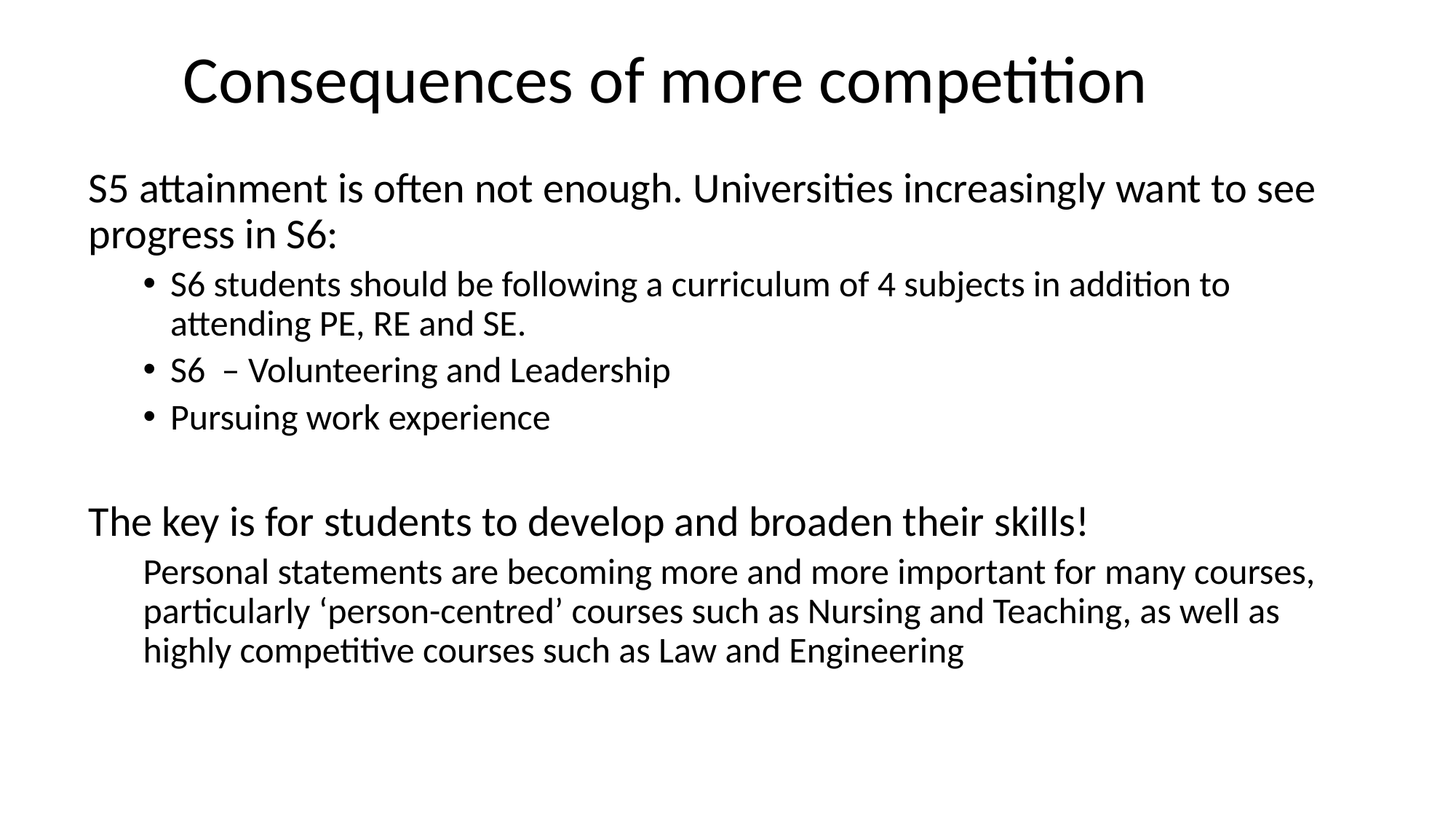

# Consequences of more competition
S5 attainment is often not enough. Universities increasingly want to see progress in S6:
S6 students should be following a curriculum of 4 subjects in addition to attending PE, RE and SE.
S6  – Volunteering and Leadership
Pursuing work experience

The key is for students to develop and broaden their skills!
Personal statements are becoming more and more important for many courses, particularly ‘person-centred’ courses such as Nursing and Teaching, as well as highly competitive courses such as Law and Engineering